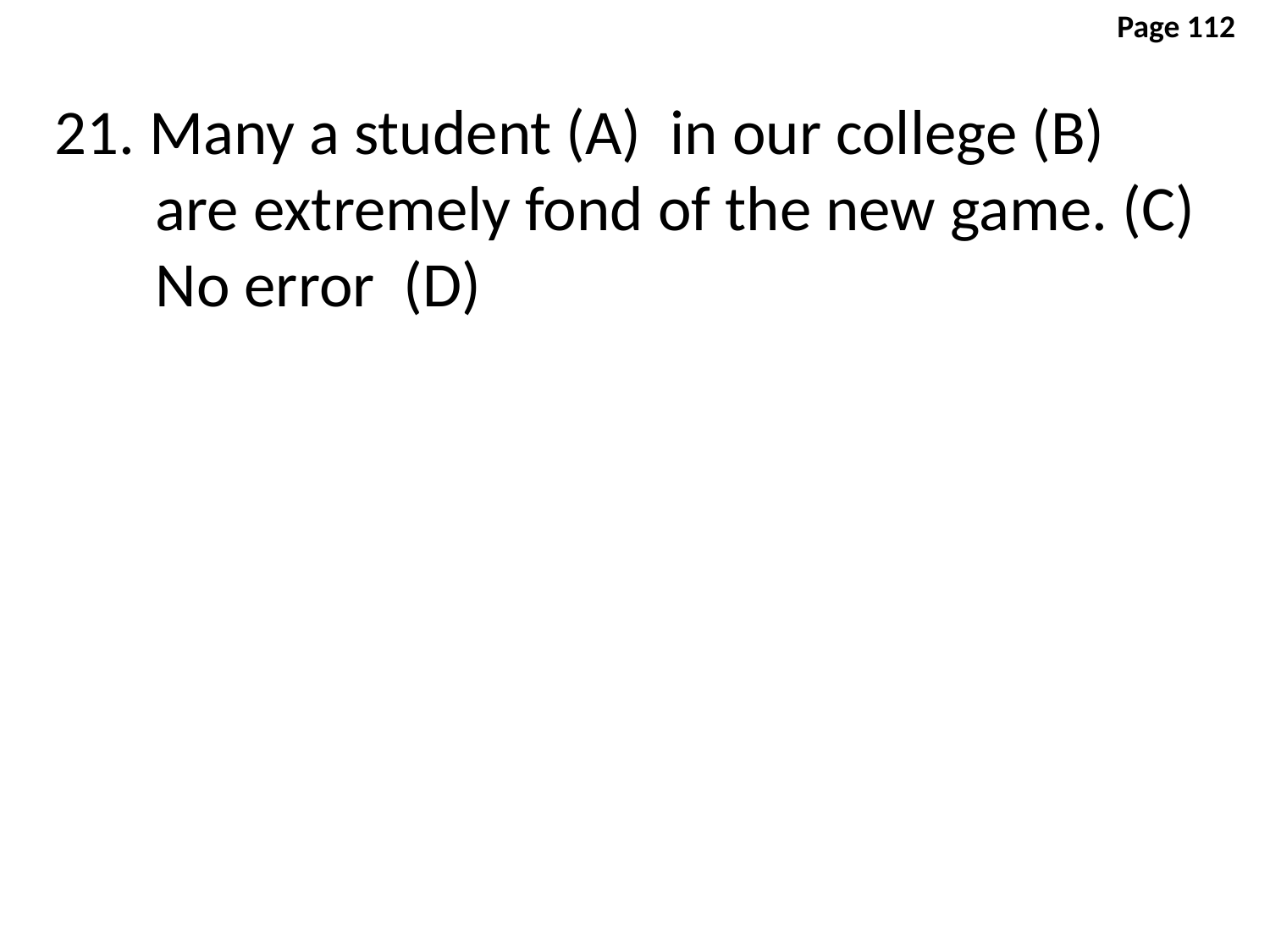

Page 112
21. Many a student (A)  in our college (B)
       are extremely fond of the new game. (C)
       No error  (D)